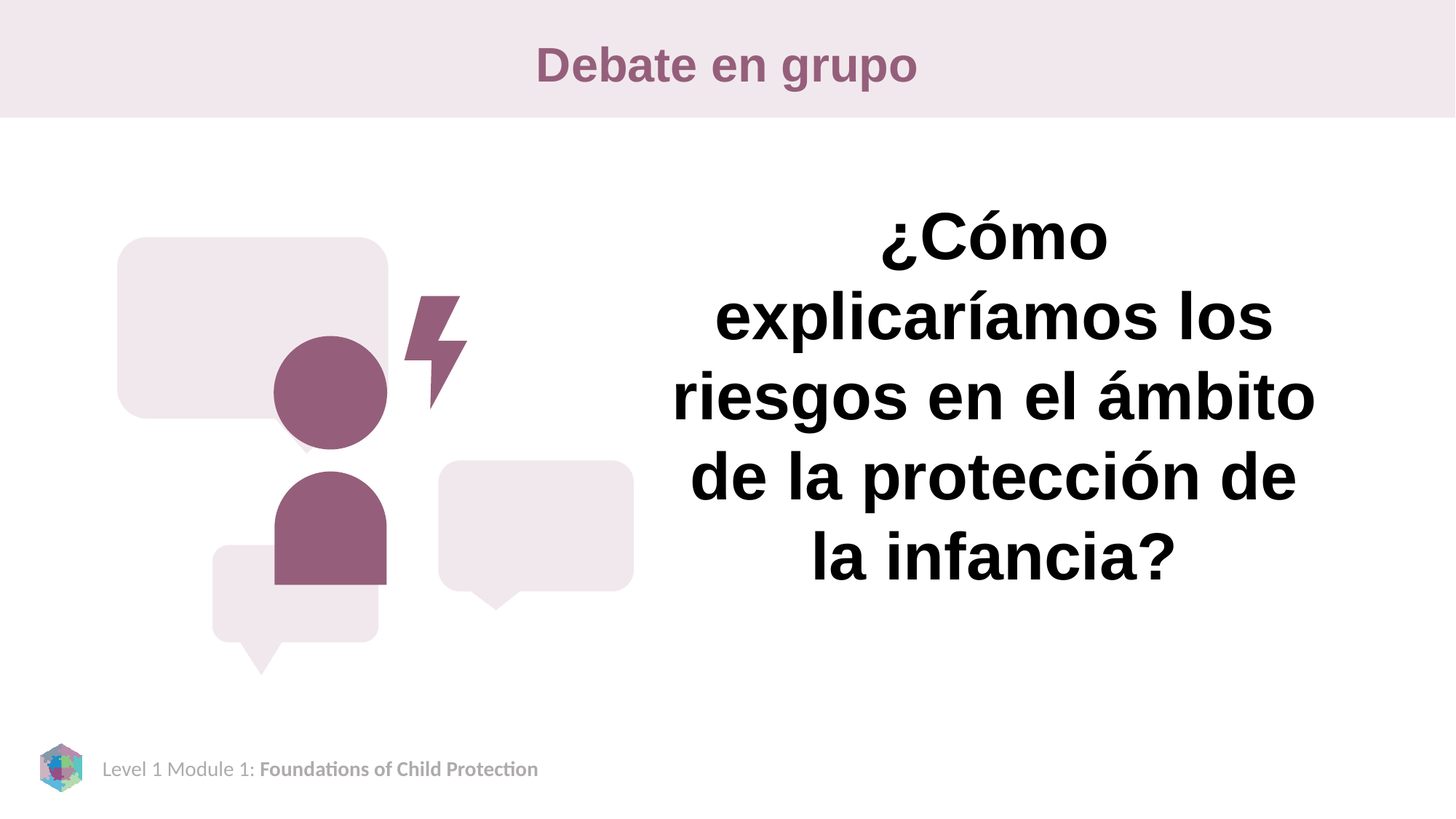

# Debate en grupo
¿Cómo explicaríamos los riesgos en el ámbito de la protección de la infancia?